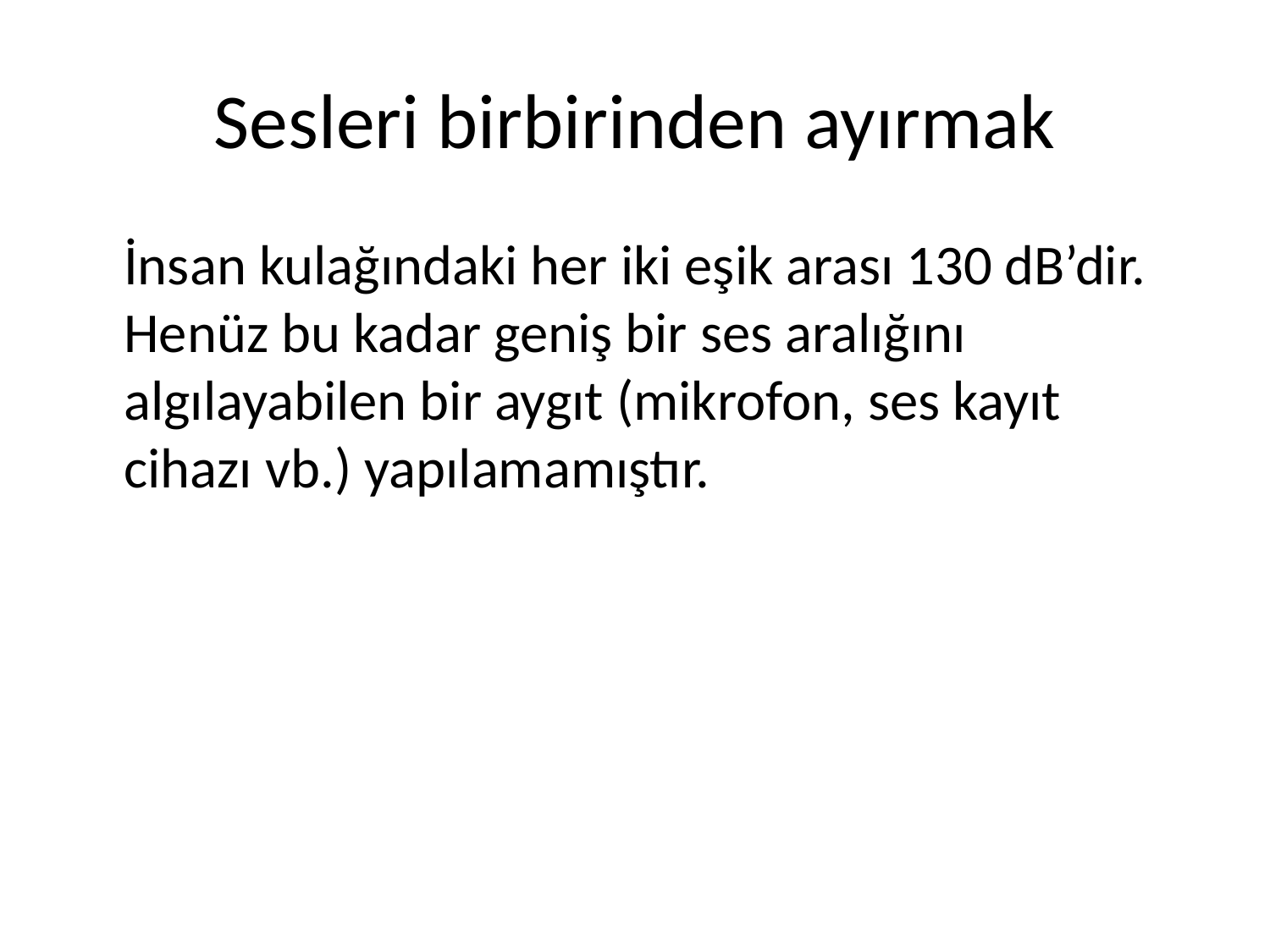

# Sesleri birbirinden ayırmak
	İnsan kulağındaki her iki eşik arası 130 dB’dir. Henüz bu kadar geniş bir ses aralığını algılayabilen bir aygıt (mikrofon, ses kayıt cihazı vb.) yapılamamıştır.